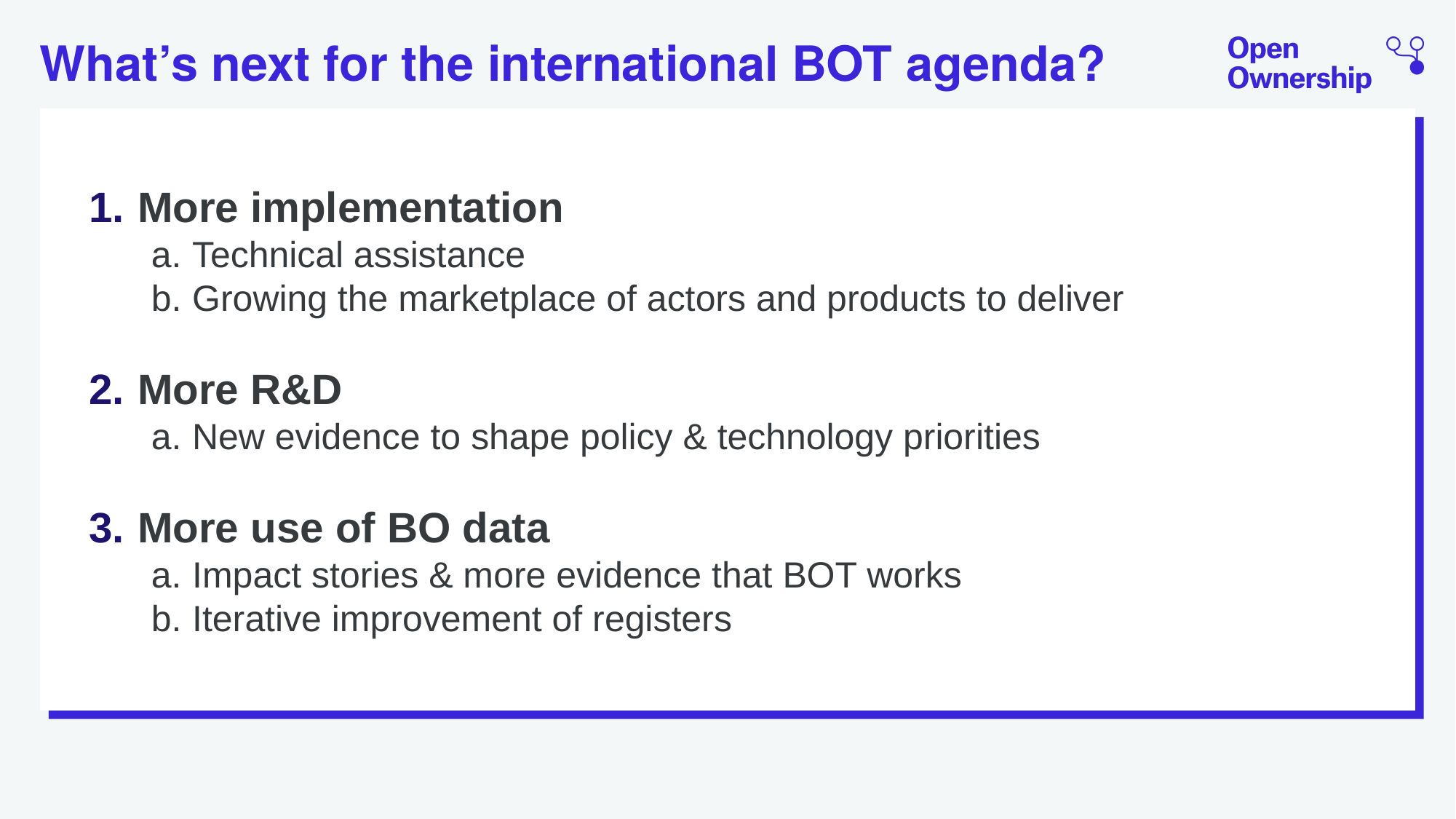

# What’s next for the international BOT agenda?
More implementation
Technical assistance
Growing the marketplace of actors and products to deliver

More R&D
New evidence to shape policy & technology priorities

More use of BO data
Impact stories & more evidence that BOT works
Iterative improvement of registers